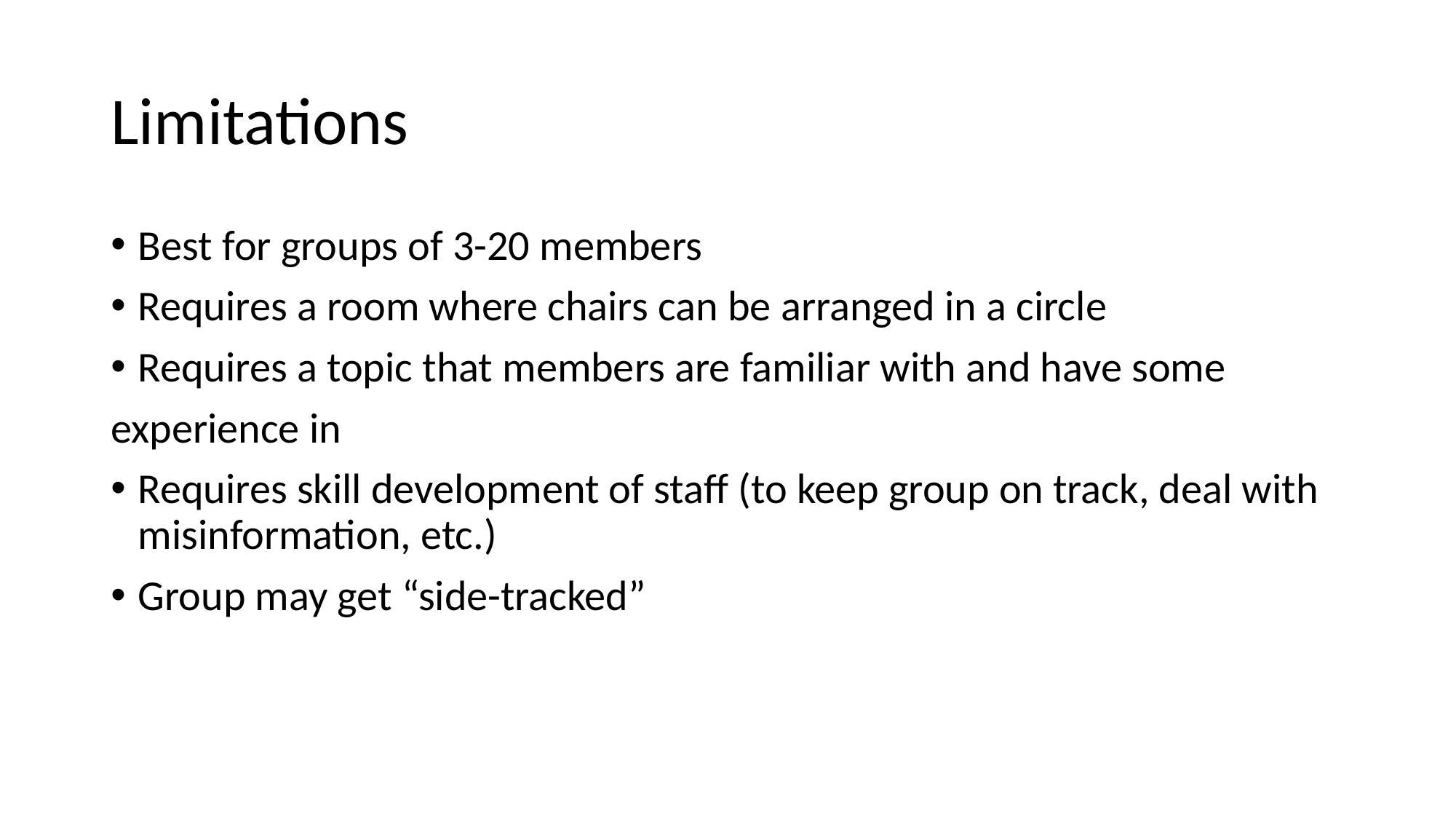

# Limitations
Best for groups of 3-20 members
Requires a room where chairs can be arranged in a circle
Requires a topic that members are familiar with and have some
experience in
Requires skill development of staff (to keep group on track, deal with misinformation, etc.)
Group may get “side-tracked”